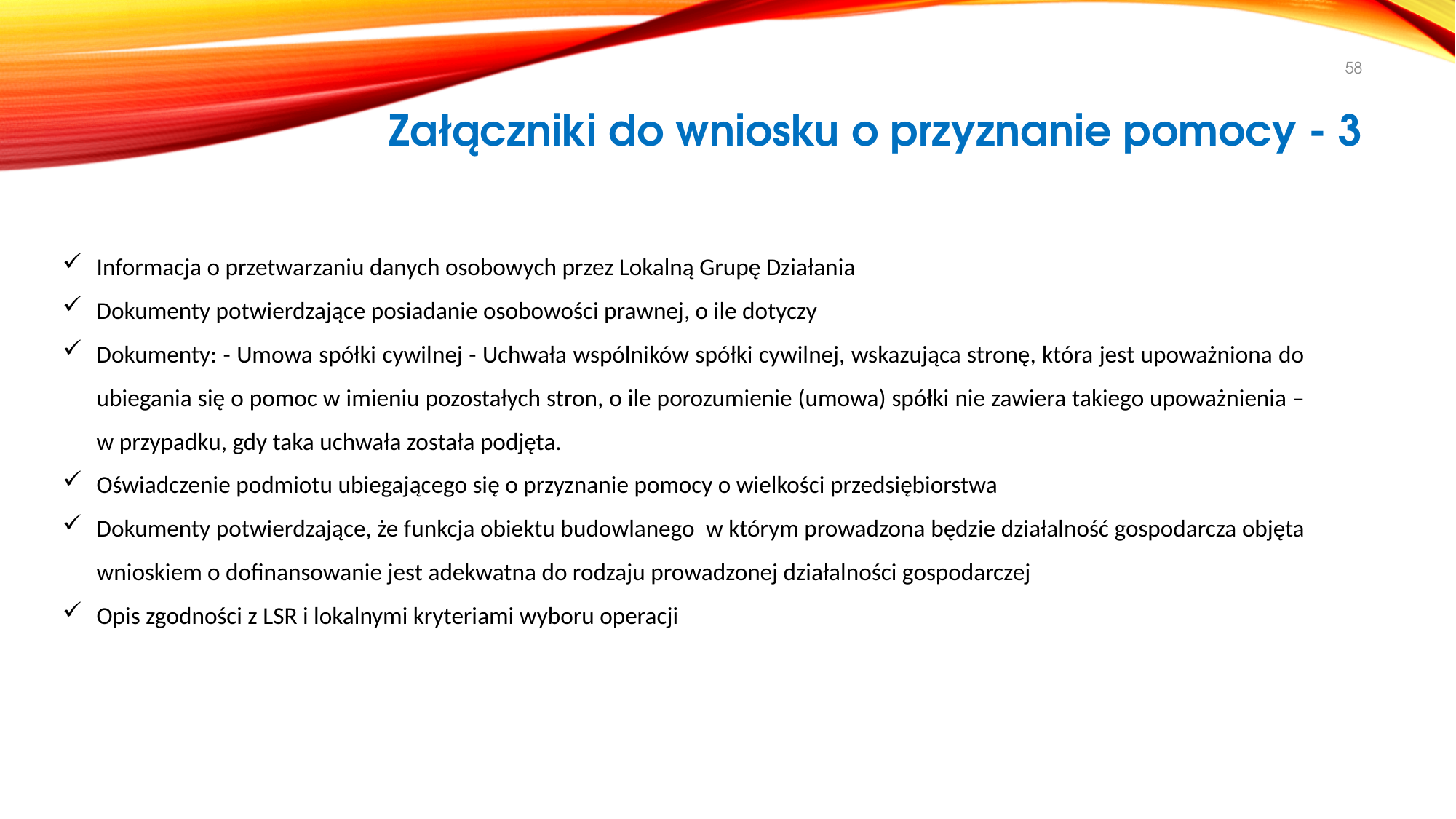

58
# Załączniki do wniosku o przyznanie pomocy - 3
Informacja o przetwarzaniu danych osobowych przez Lokalną Grupę Działania
Dokumenty potwierdzające posiadanie osobowości prawnej, o ile dotyczy
Dokumenty: - Umowa spółki cywilnej - Uchwała wspólników spółki cywilnej, wskazująca stronę, która jest upoważniona do ubiegania się o pomoc w imieniu pozostałych stron, o ile porozumienie (umowa) spółki nie zawiera takiego upoważnienia – w przypadku, gdy taka uchwała została podjęta.
Oświadczenie podmiotu ubiegającego się o przyznanie pomocy o wielkości przedsiębiorstwa
Dokumenty potwierdzające, że funkcja obiektu budowlanego  w którym prowadzona będzie działalność gospodarcza objęta wnioskiem o dofinansowanie jest adekwatna do rodzaju prowadzonej działalności gospodarczej
Opis zgodności z LSR i lokalnymi kryteriami wyboru operacji